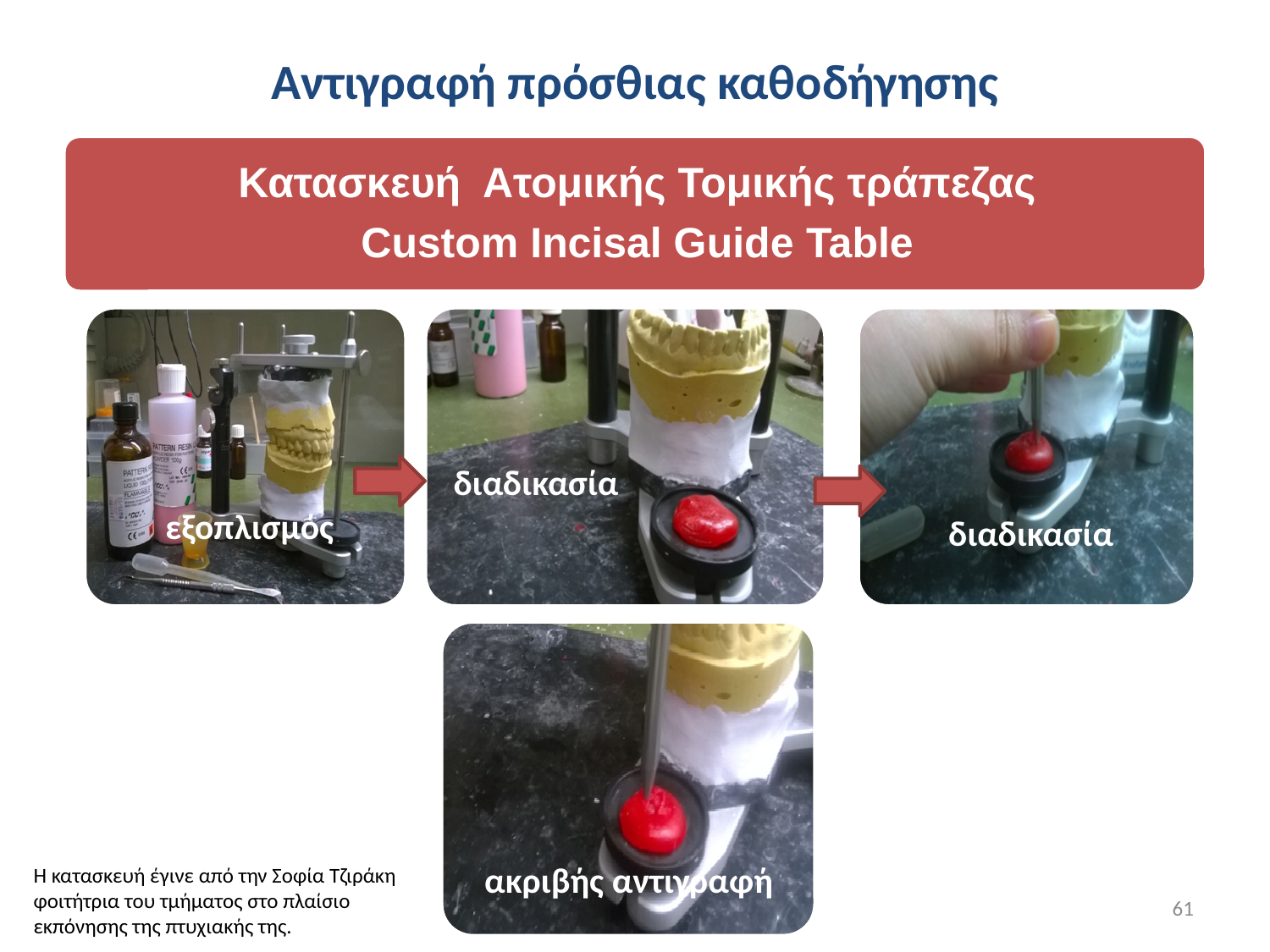

# Αντιγραφή πρόσθιας καθοδήγησης
Κατασκευή  Ατομικής Τομικής τράπεζας
Custom Incisal Guide Table

διαδικασία

διαδικασία

                    εξοπλισμός

ακριβής αντιγραφή

Η κατασκευή έγινε από την Σοφία Τζιράκη φοιτήτρια του τμήματος στο πλαίσιο εκπόνησης της πτυχιακής της.
61